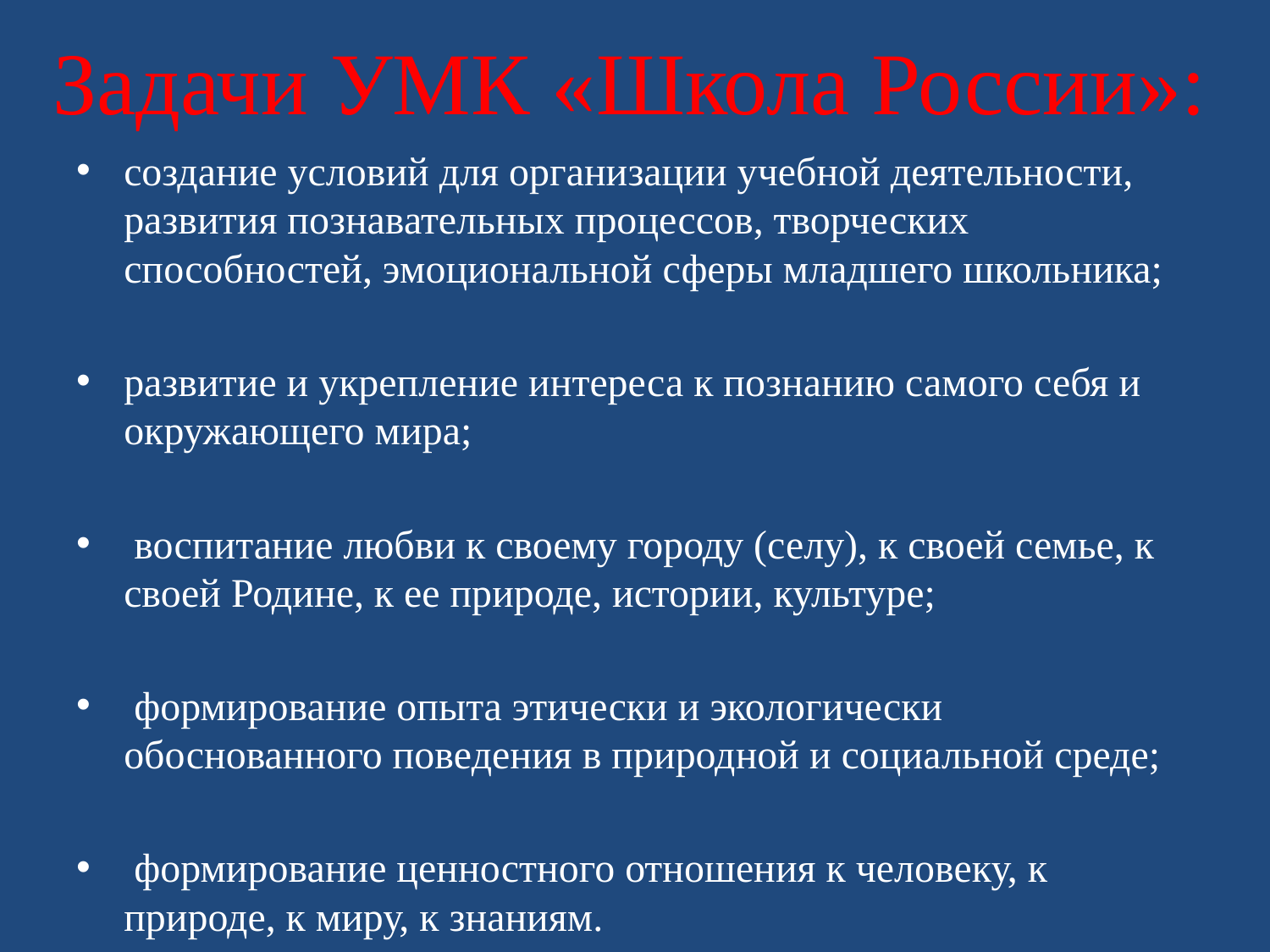

# Задачи УМК «Школа России»:
создание условий для организации учебной деятельности, развития познавательных процессов, творческих способностей, эмоциональной сферы младшего школьника;

развитие и укрепление интереса к познанию самого себя и окружающего мира;

 воспитание любви к своему городу (селу), к своей семье, к своей Родине, к ее природе, истории, культуре;

 формирование опыта этически и экологически обоснованного поведения в природной и социальной среде;

 формирование ценностного отношения к человеку, к природе, к миру, к знаниям.